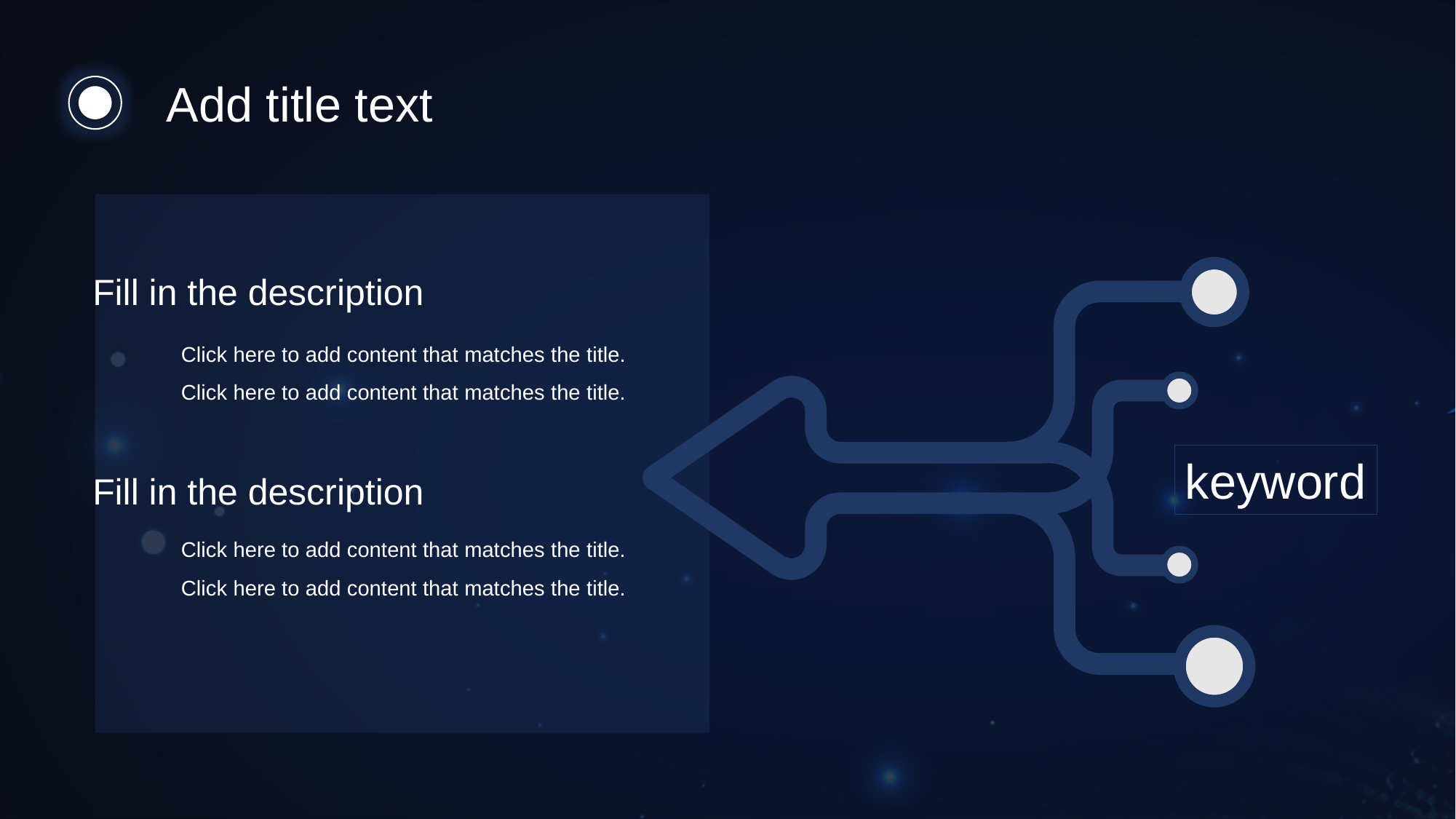

Add title text

Fill in the description
Click here to add content that matches the title.
Click here to add content that matches the title.
Fill in the description
Click here to add content that matches the title.
Click here to add content that matches the title.

keyword